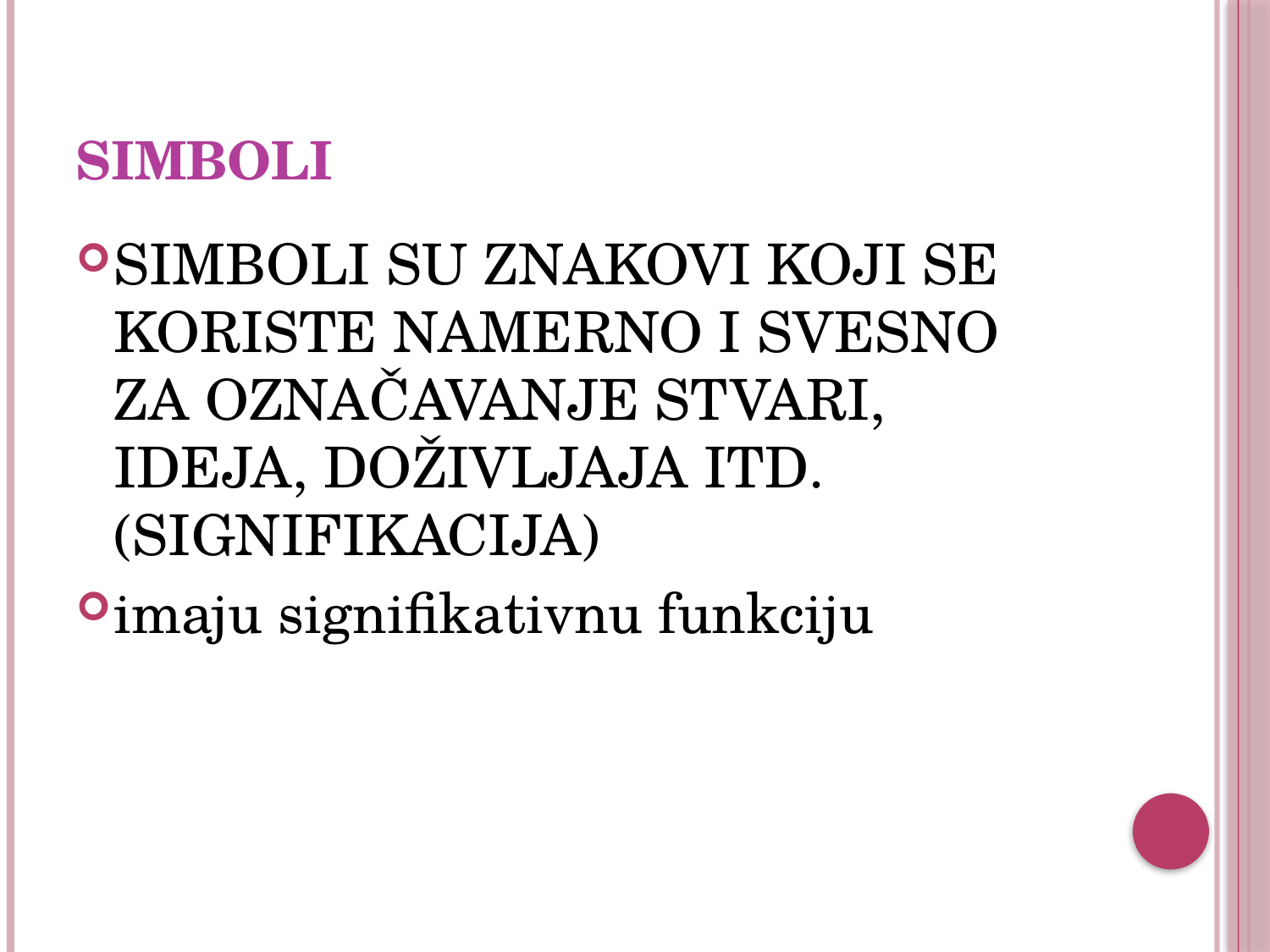

# SIMBOLI
SIMBOLI SU ZNAKOVI KOJI SE KORISTE NAMERNO I SVESNO ZA OZNAČAVANJE STVARI, IDEJA, DOŽIVLJAJA ITD.(SIGNIFIKACIJA)
imaju signifikativnu funkciju